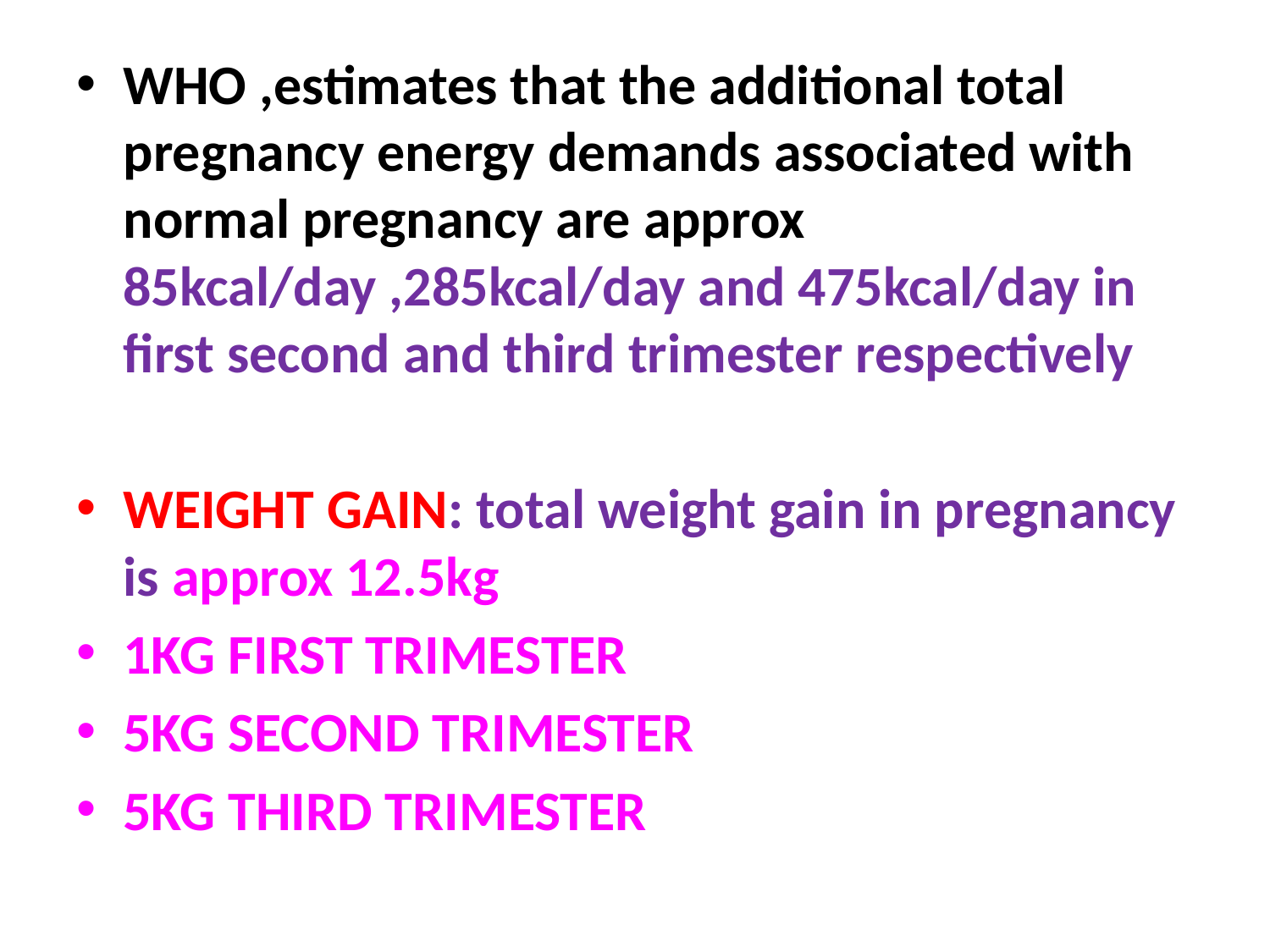

WHO ,estimates that the additional total pregnancy energy demands associated with normal pregnancy are approx 85kcal/day ,285kcal/day and 475kcal/day in first second and third trimester respectively

WEIGHT GAIN: total weight gain in pregnancy is approx 12.5kg
1KG FIRST TRIMESTER
5KG SECOND TRIMESTER
5KG THIRD TRIMESTER